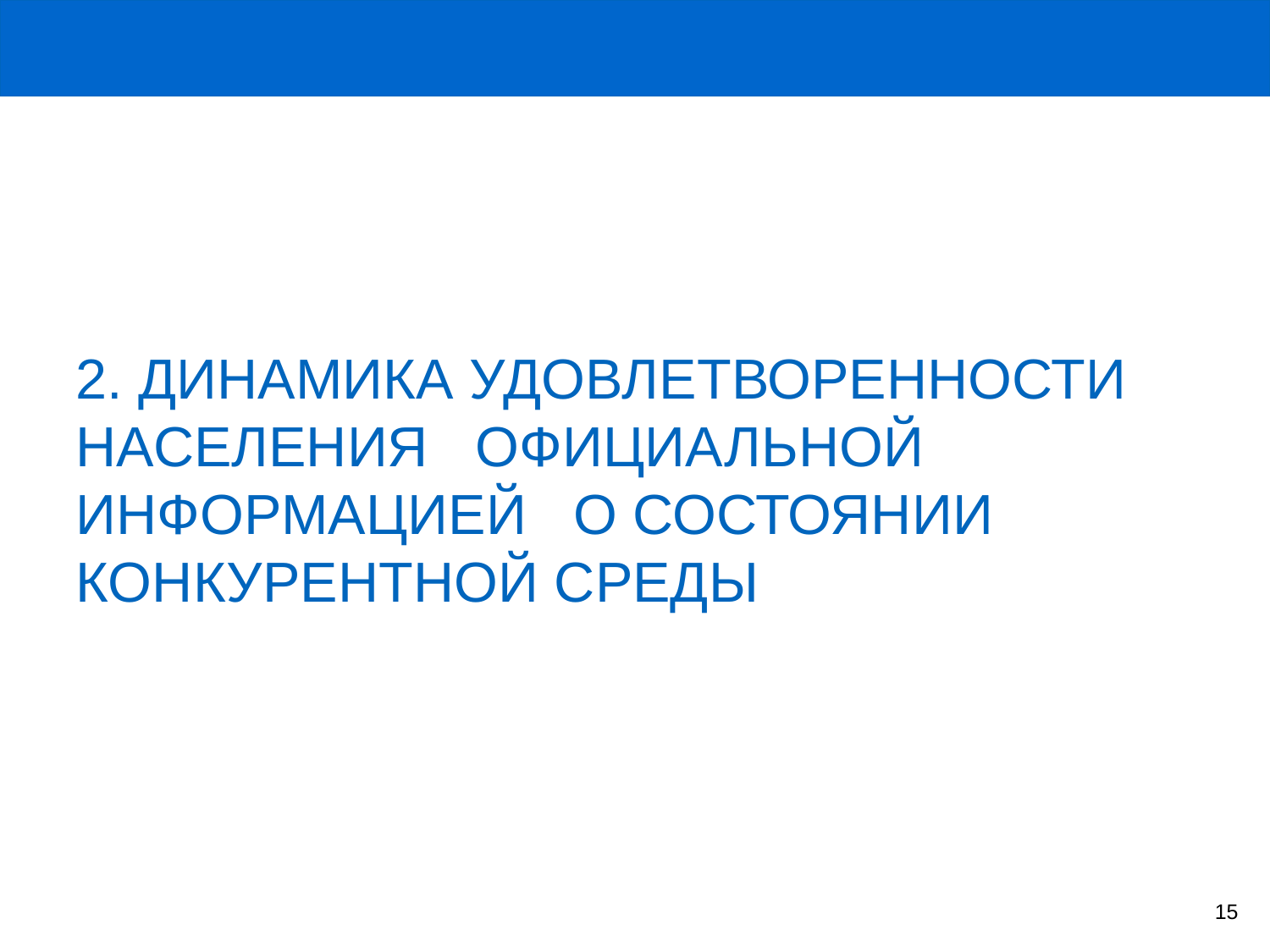

# 2. ДИНАМИКА УДОВЛЕТВОРЕННОСТИ НАСЕЛЕНИЯ   ОФИЦИАЛЬНОЙ ИНФОРМАЦИЕЙ   О СОСТОЯНИИ КОНКУРЕНТНОЙ СРЕДЫ
15